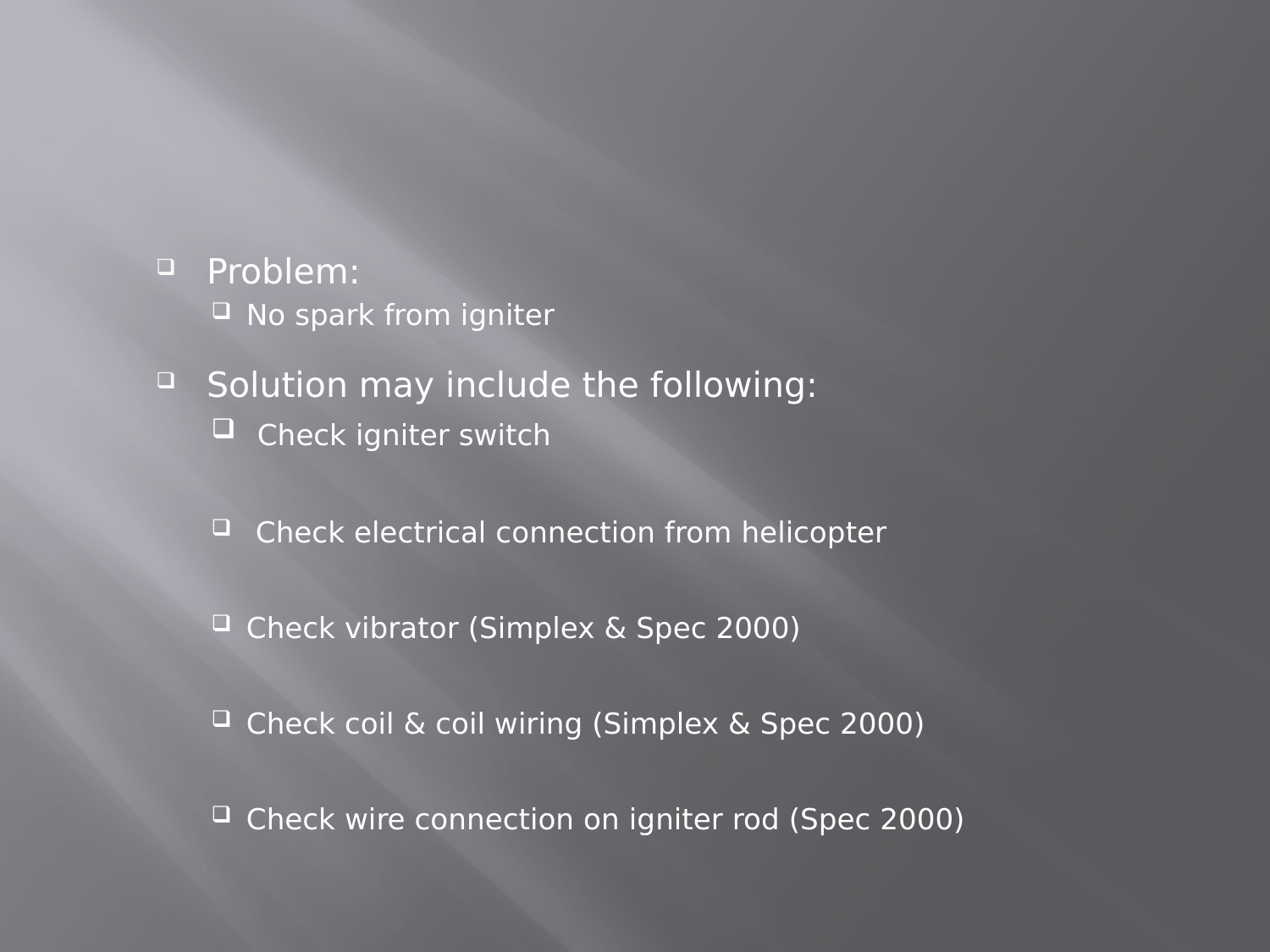

#
Problem:
No spark from igniter

Solution may include the following:
 Check igniter switch

 Check electrical connection from helicopter

Check vibrator (Simplex & Spec 2000)

Check coil & coil wiring (Simplex & Spec 2000)

Check wire connection on igniter rod (Spec 2000)